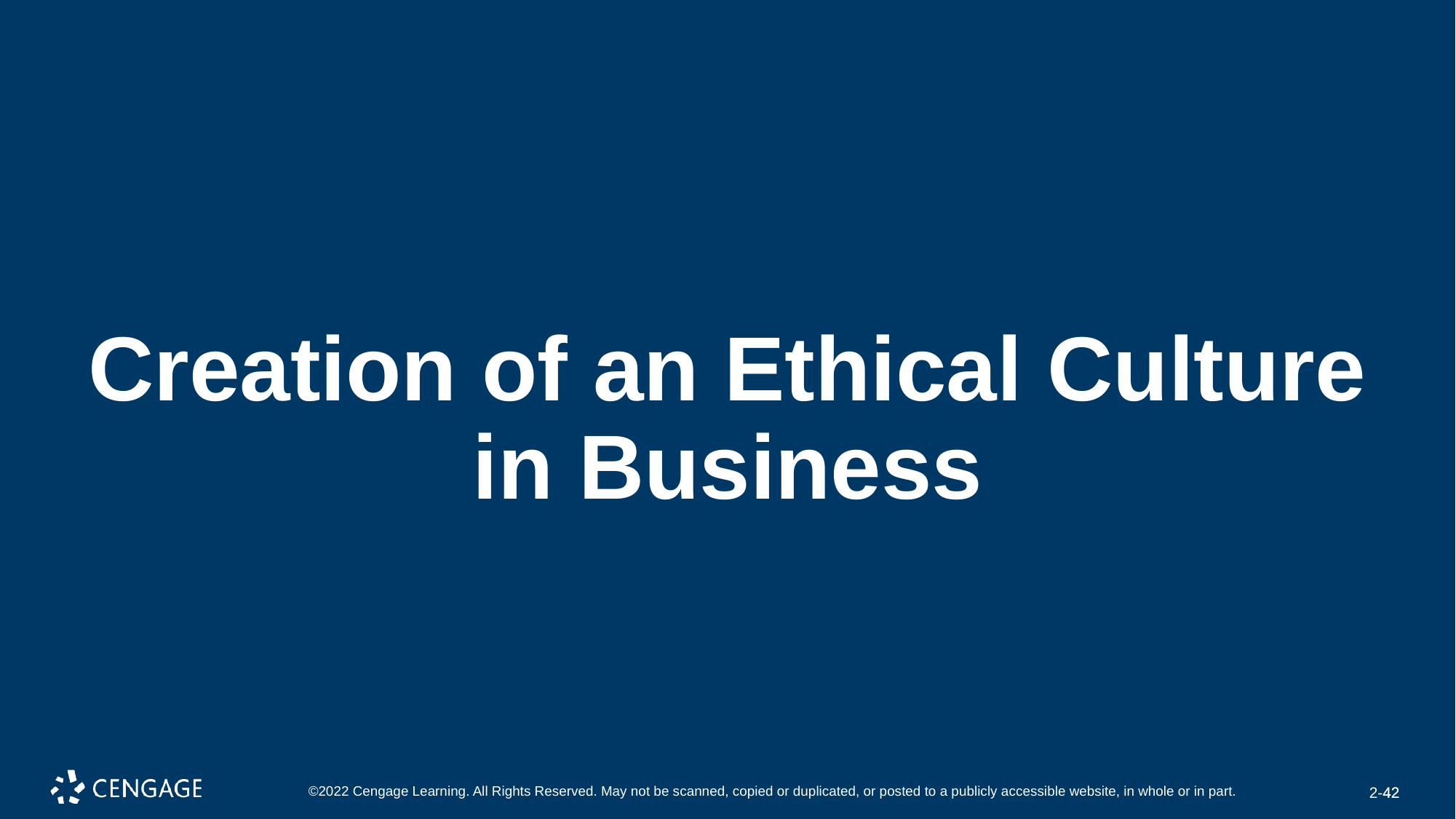

# Creation of an Ethical Culture in Business